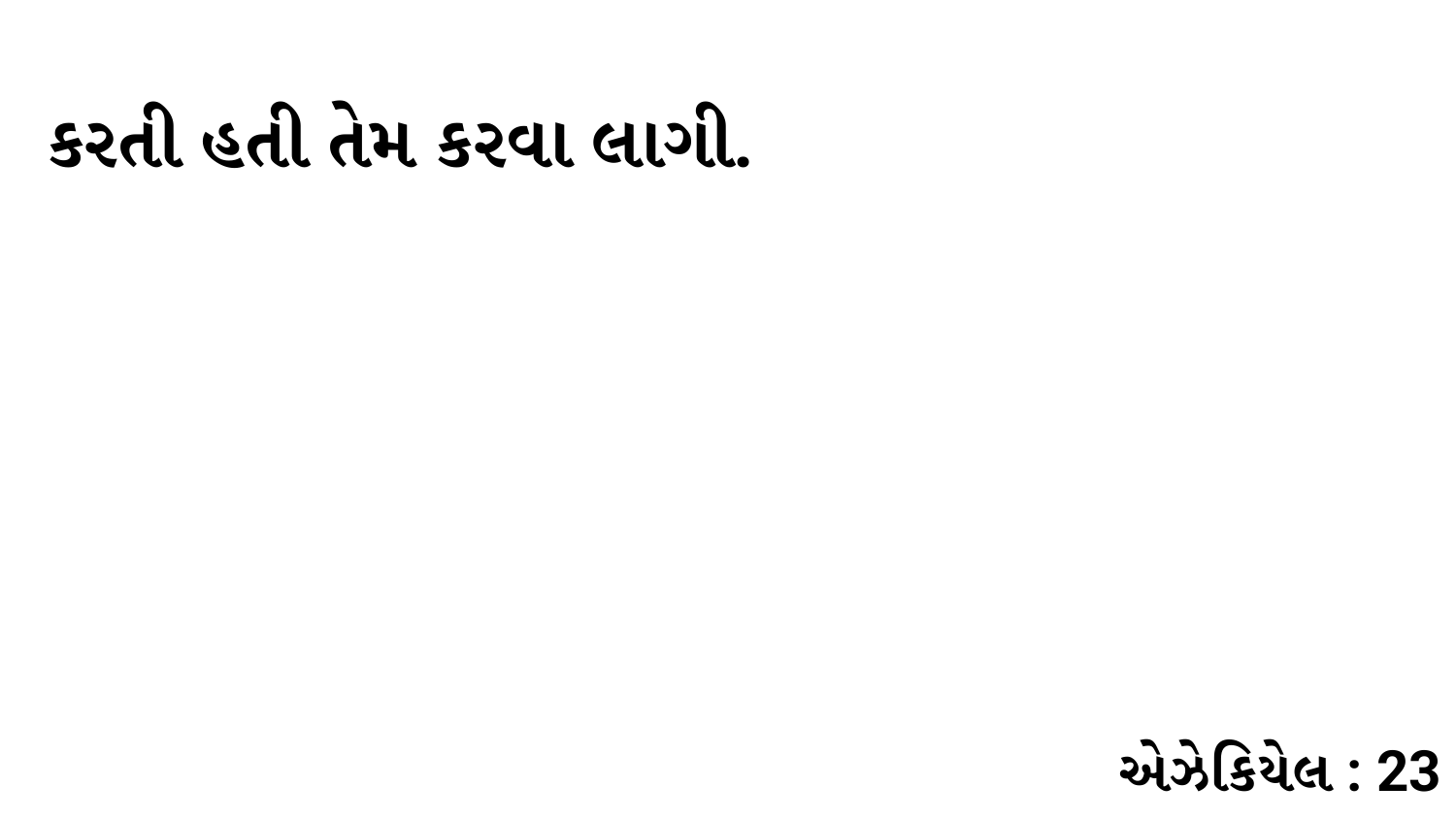

કરતી હતી તેમ કરવા લાગી.
એઝેકિયેલ : 23